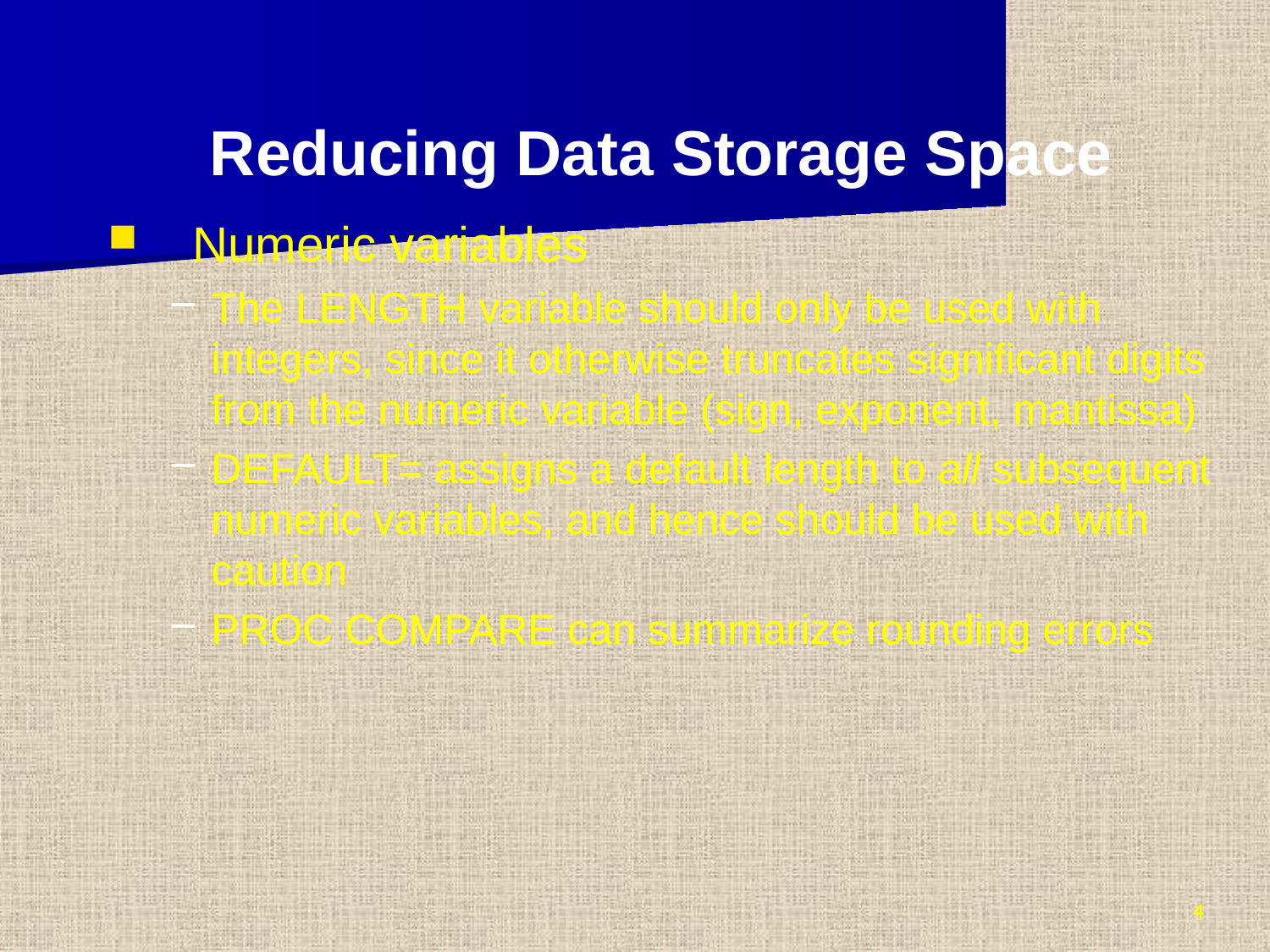

Reducing Data Storage Space

Numeric variables
The LENGTH variable should only be used with integers, since it otherwise truncates significant digits from the numeric variable (sign, exponent, mantissa)
DEFAULT= assigns a default length to all subsequent numeric variables, and hence should be used with caution
PROC COMPARE can summarize rounding errors
4